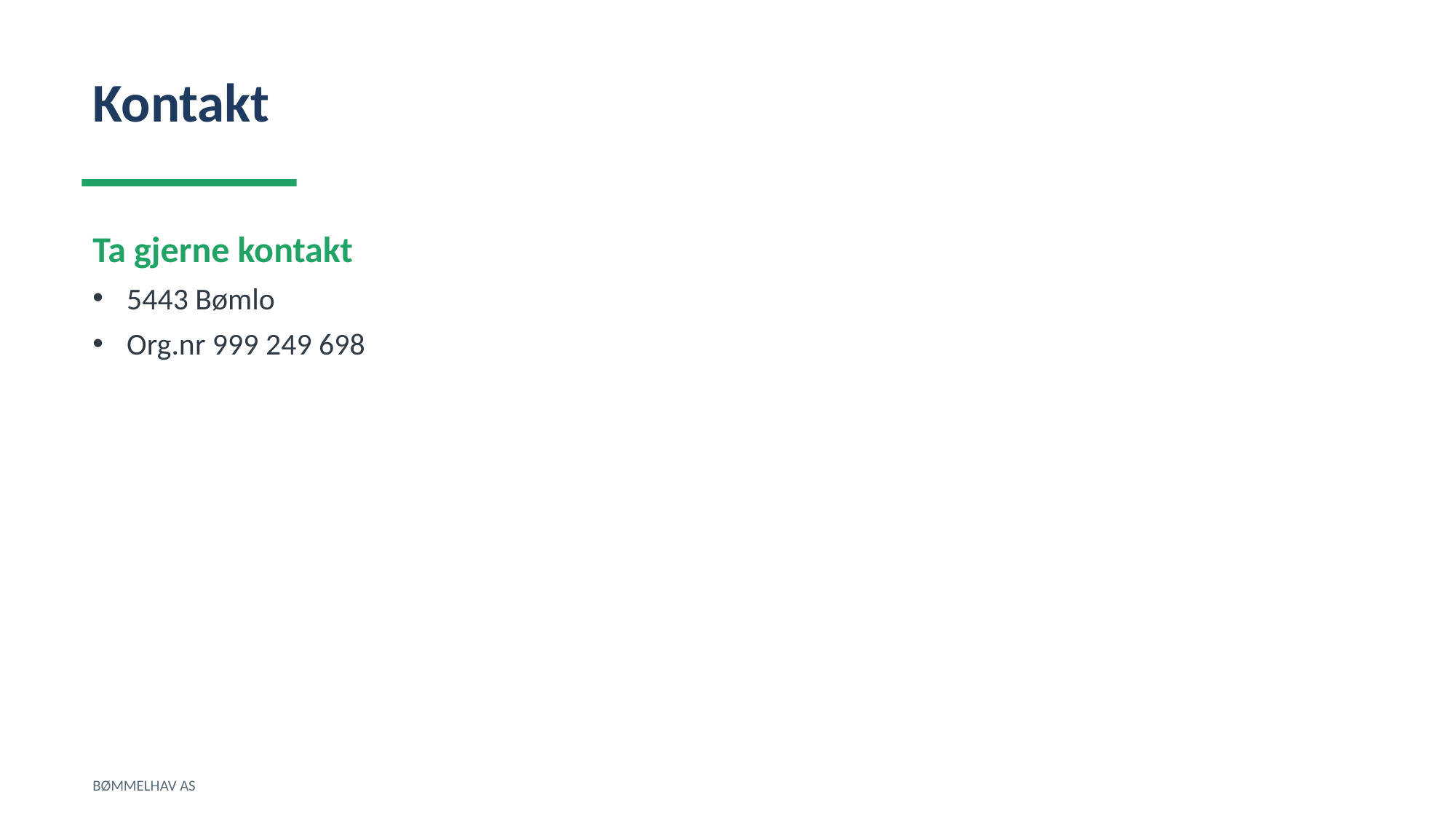

Kontakt

Ta gjerne kontakt
5443 Bømlo
Org.nr 999 249 698
BØMMELHAV AS